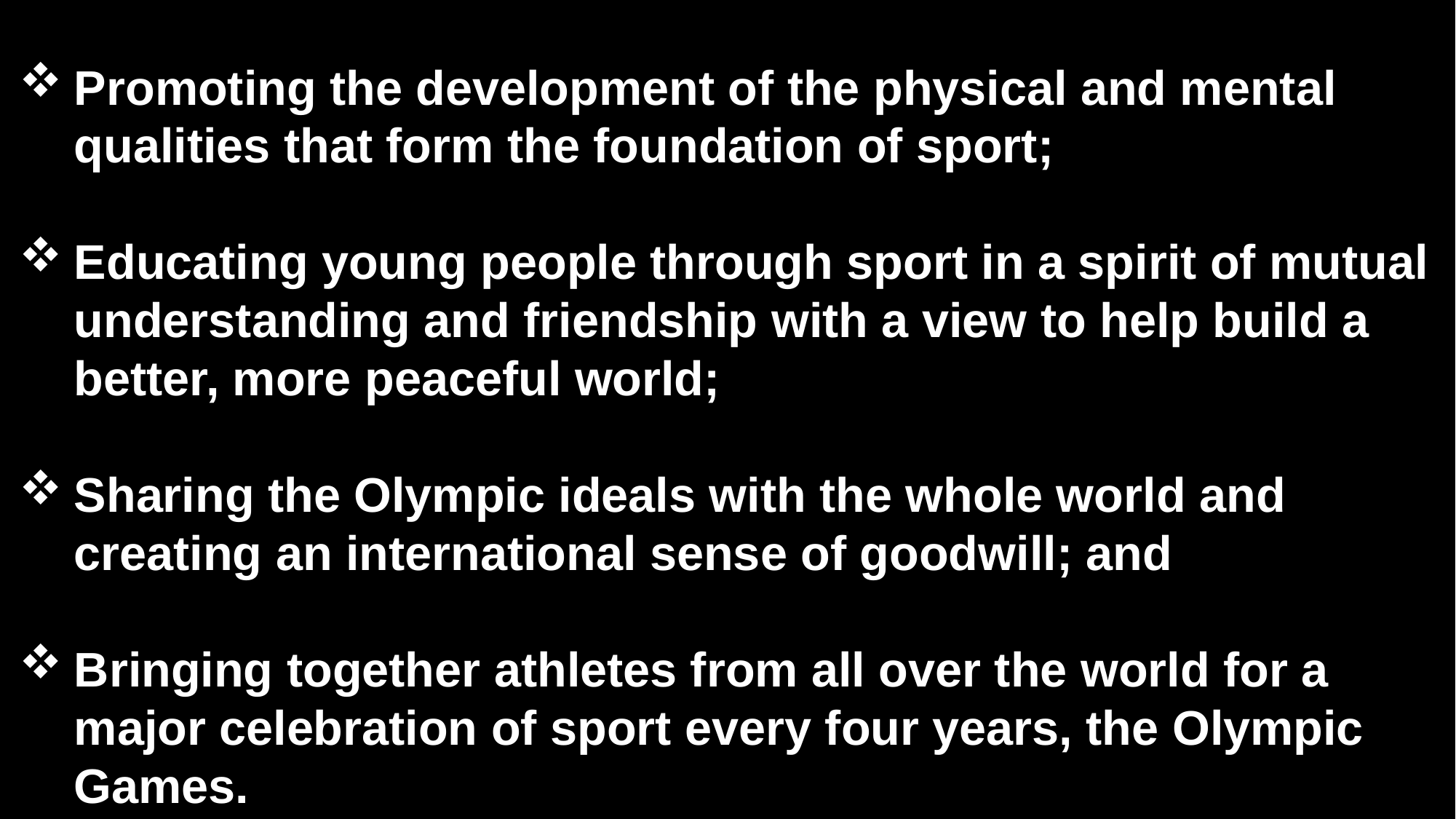

Promoting the development of the physical and mental qualities that form the foundation of sport;

Educating young people through sport in a spirit of mutual understanding and friendship with a view to help build a better, more peaceful world;

Sharing the Olympic ideals with the whole world and creating an international sense of goodwill; and

Bringing together athletes from all over the world for a major celebration of sport every four years, the Olympic Games.